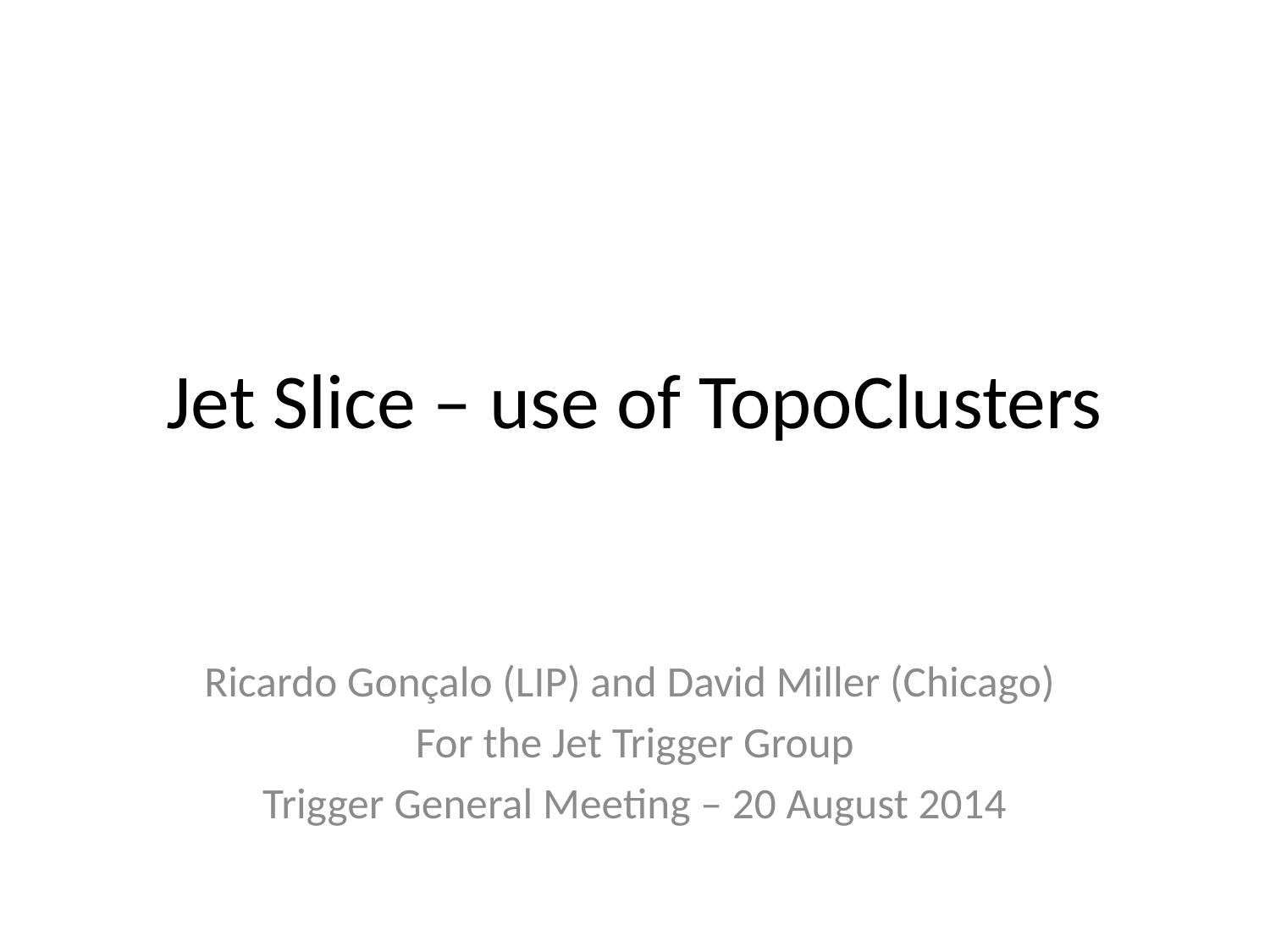

# Jet Slice – use of TopoClusters
Ricardo Gonçalo (LIP) and David Miller (Chicago)
For the Jet Trigger Group
Trigger General Meeting – 20 August 2014